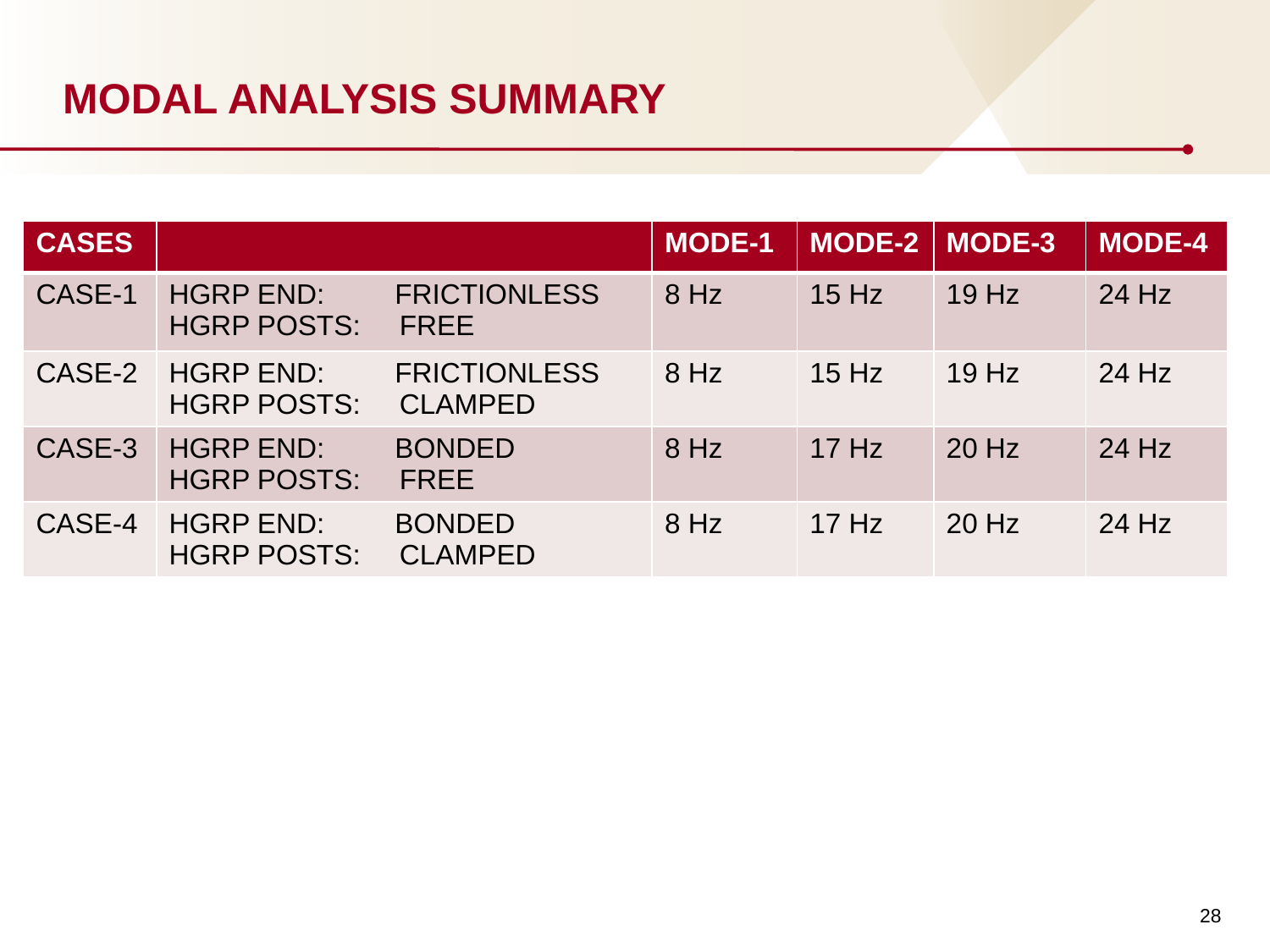

# MODAL ANALYSIS SUMMARY
| CASES |  | MODE-1 | MODE-2 | MODE-3 | MODE-4 |
| --- | --- | --- | --- | --- | --- |
| CASE-1 | HGRP END: FRICTIONLESS HGRP POSTS: FREE | 8 Hz | 15 Hz | 19 Hz | 24 Hz |
| CASE-2 | HGRP END: FRICTIONLESS HGRP POSTS: CLAMPED | 8 Hz | 15 Hz | 19 Hz | 24 Hz |
| CASE-3 | HGRP END: BONDED HGRP POSTS: FREE | 8 Hz | 17 Hz | 20 Hz | 24 Hz |
| CASE-4 | HGRP END: BONDED HGRP POSTS: CLAMPED | 8 Hz | 17 Hz | 20 Hz | 24 Hz |
28